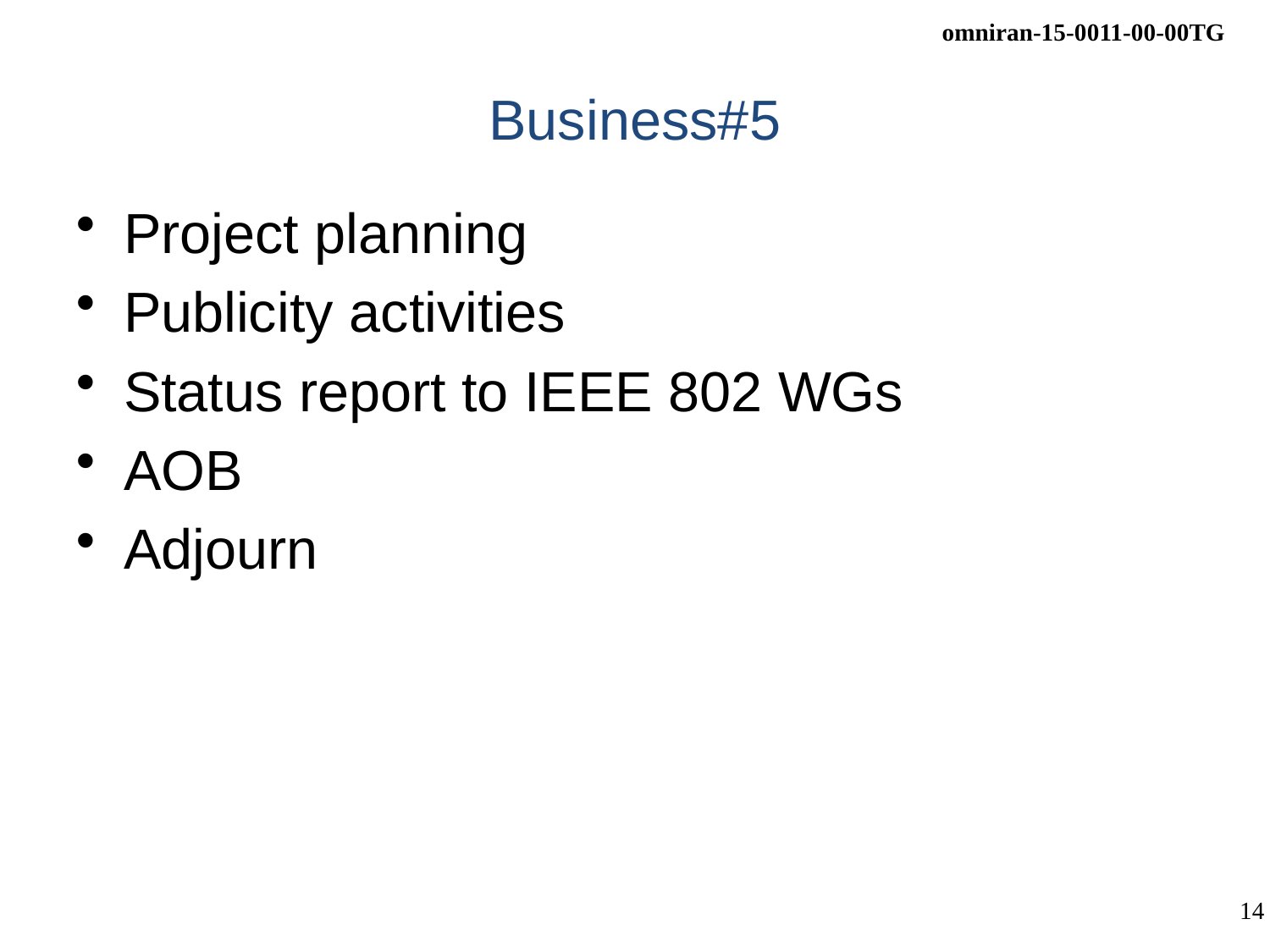

# Business#5
Project planning
Publicity activities
Status report to IEEE 802 WGs
AOB
Adjourn